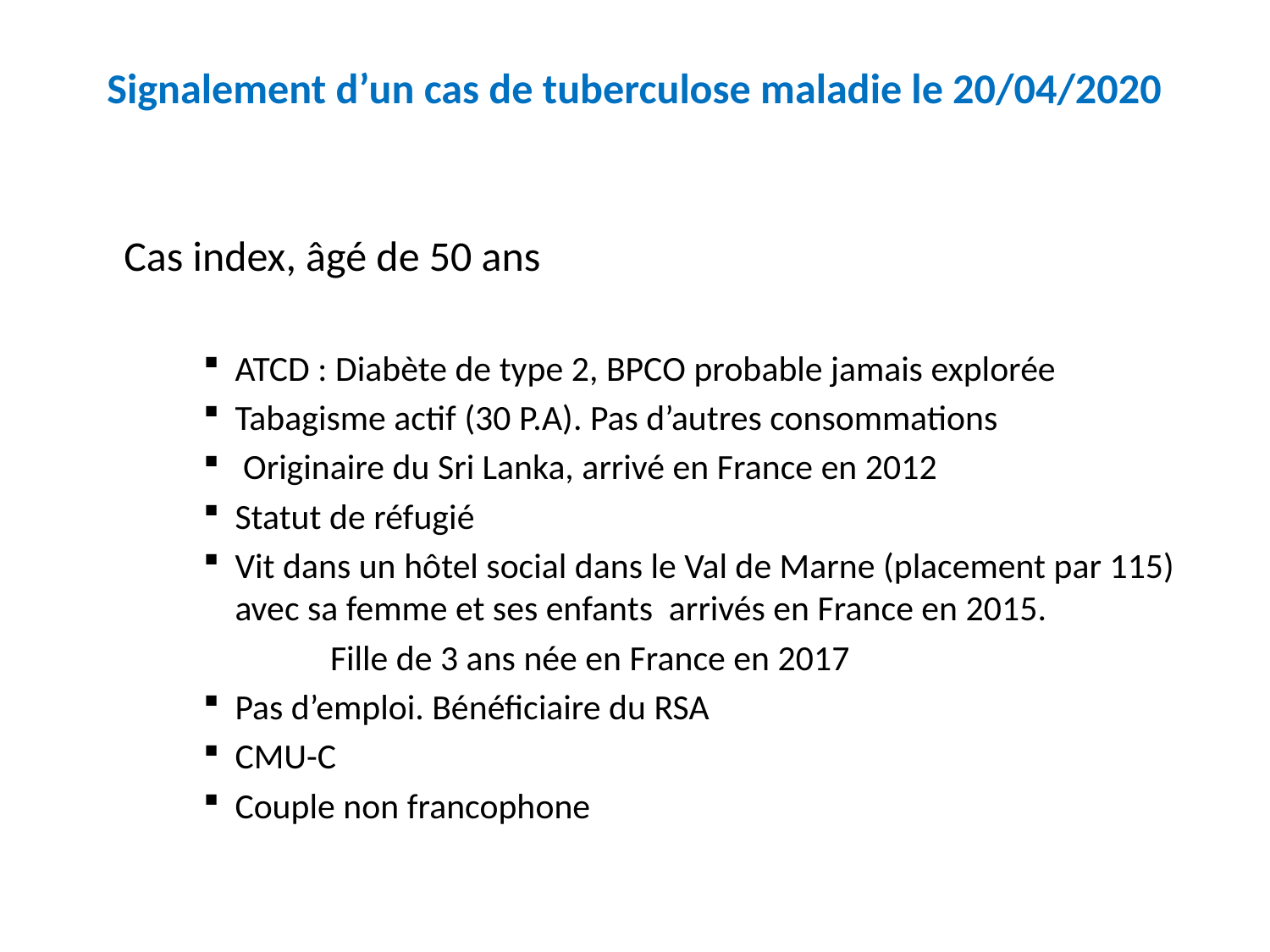

# Signalement d’un cas de tuberculose maladie le 20/04/2020
	Cas index, âgé de 50 ans

ATCD : Diabète de type 2, BPCO probable jamais explorée
Tabagisme actif (30 P.A). Pas d’autres consommations
 Originaire du Sri Lanka, arrivé en France en 2012
Statut de réfugié
Vit dans un hôtel social dans le Val de Marne (placement par 115) avec sa femme et ses enfants  arrivés en France en 2015.
	Fille de 3 ans née en France en 2017
Pas d’emploi. Bénéficiaire du RSA
CMU-C
Couple non francophone